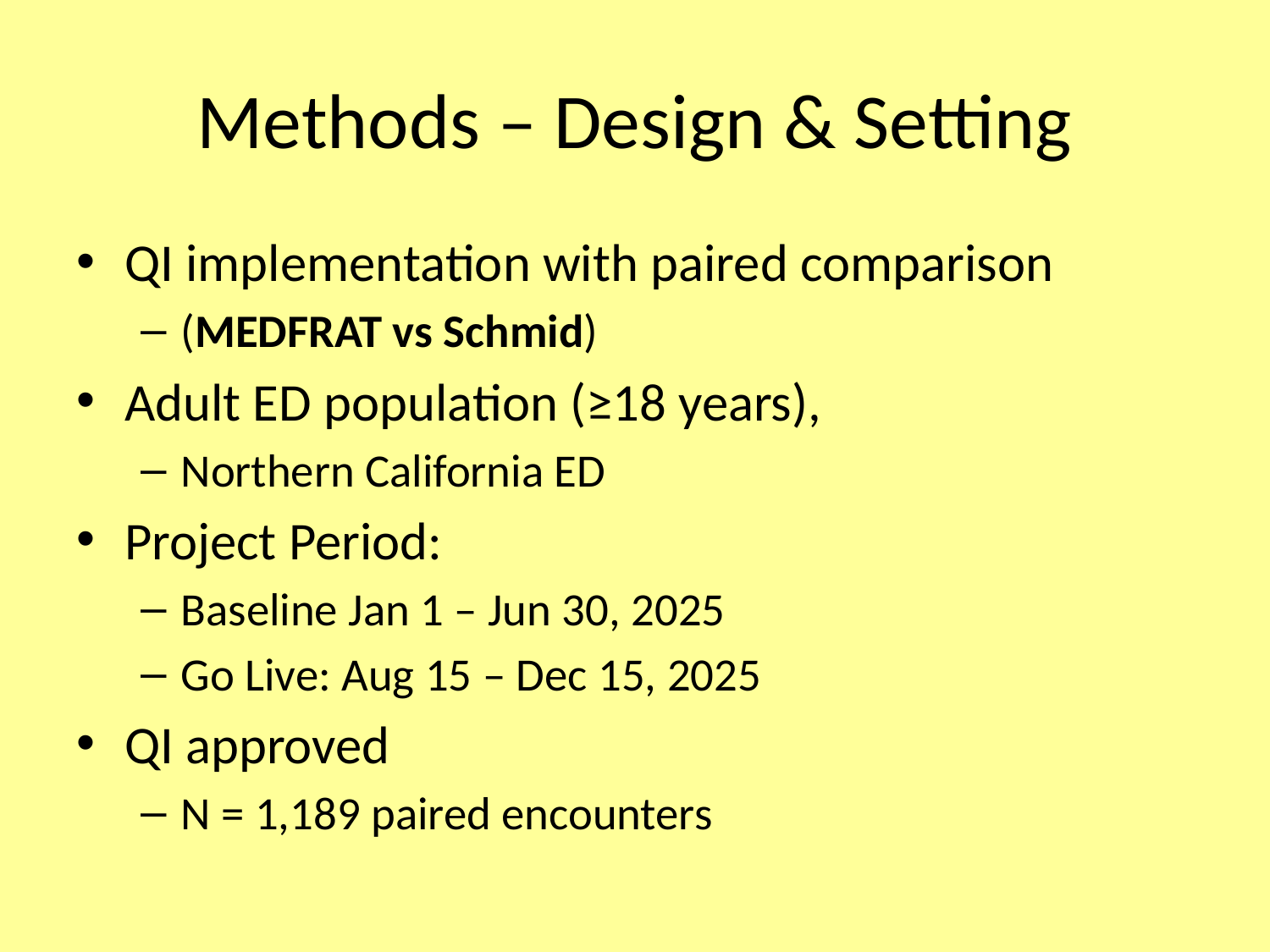

# Methods – Design & Setting
QI implementation with paired comparison
(MEDFRAT vs Schmid)
Adult ED population (≥18 years),
Northern California ED
Project Period:
Baseline Jan 1 – Jun 30, 2025
Go Live: Aug 15 – Dec 15, 2025
QI approved
N = 1,189 paired encounters